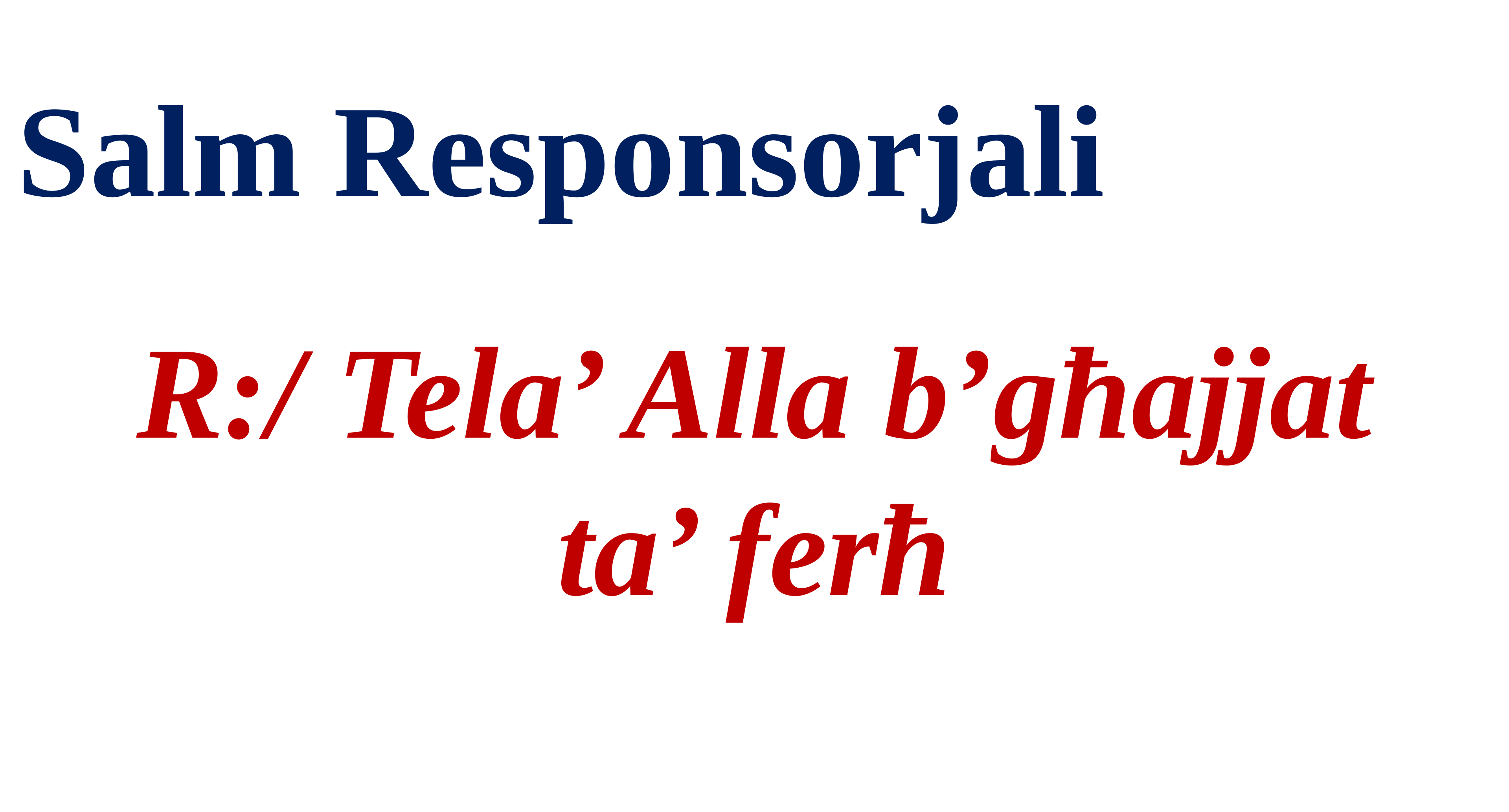

Salm Responsorjali
R:/ Tela’ Alla b’għajjat ta’ ferħ